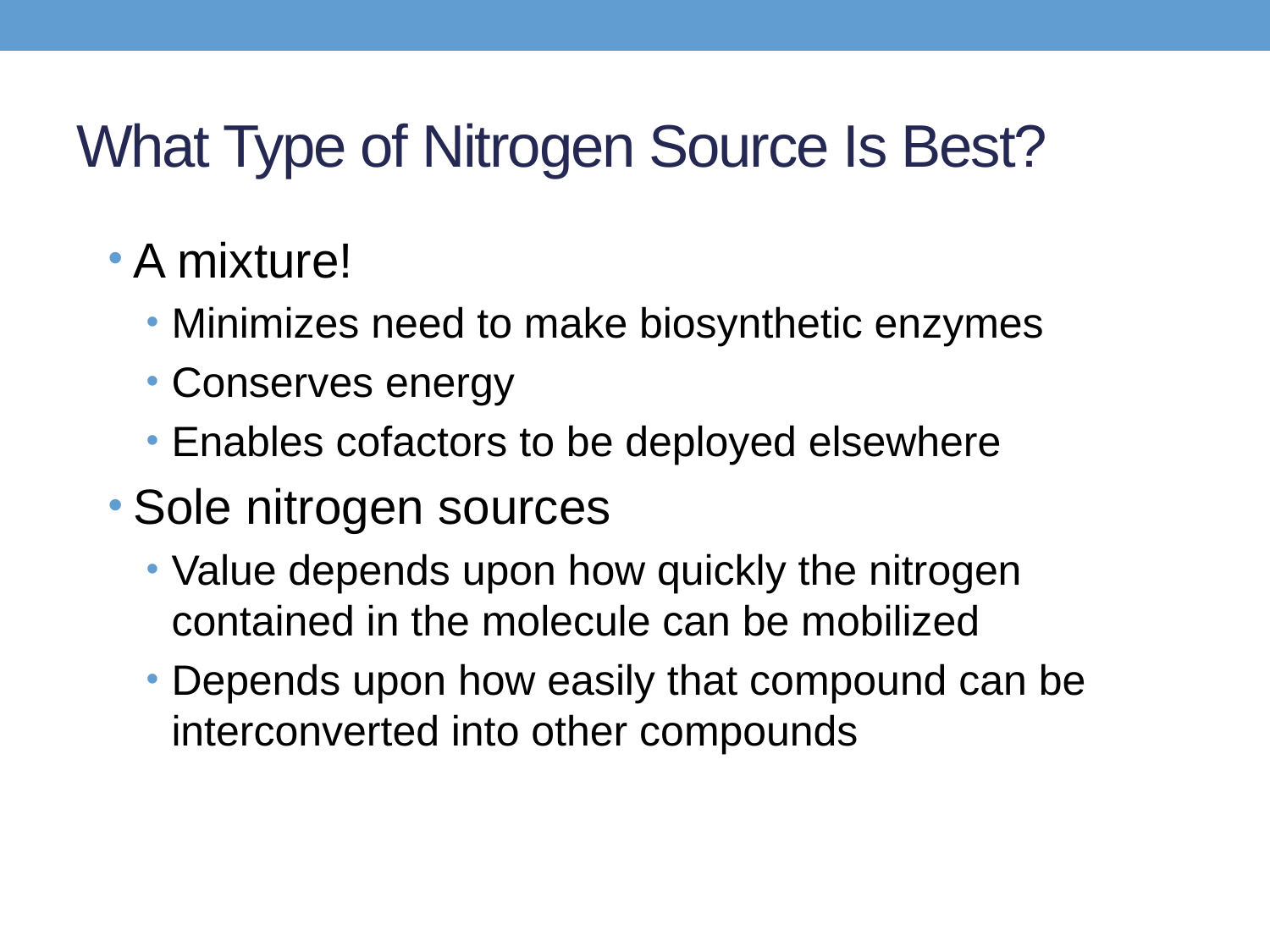

# What Type of Nitrogen Source Is Best?
A mixture!
Minimizes need to make biosynthetic enzymes
Conserves energy
Enables cofactors to be deployed elsewhere
Sole nitrogen sources
Value depends upon how quickly the nitrogen contained in the molecule can be mobilized
Depends upon how easily that compound can be interconverted into other compounds